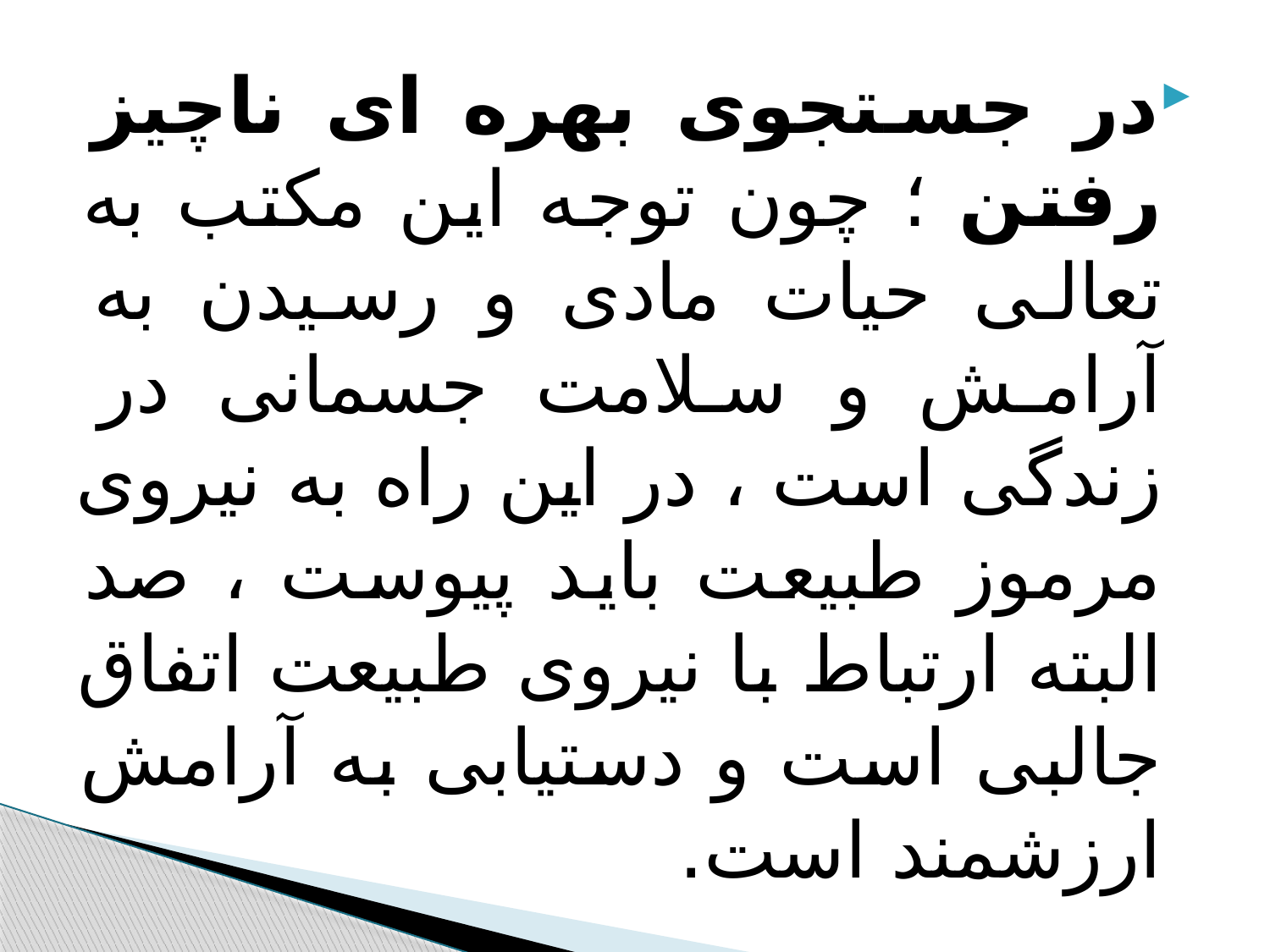

#
در جستجوی بهره ای ناچیز رفتن ؛ چون توجه این مکتب به تعالی حیات مادی و رسیدن به آرامش و سلامت جسمانی در زندگی است ، در این راه به نیروی مرموز طبیعت باید پیوست ، صد البته ارتباط با نیروی طبیعت اتفاق جالبی است و دستیابی به آرامش ارزشمند است.